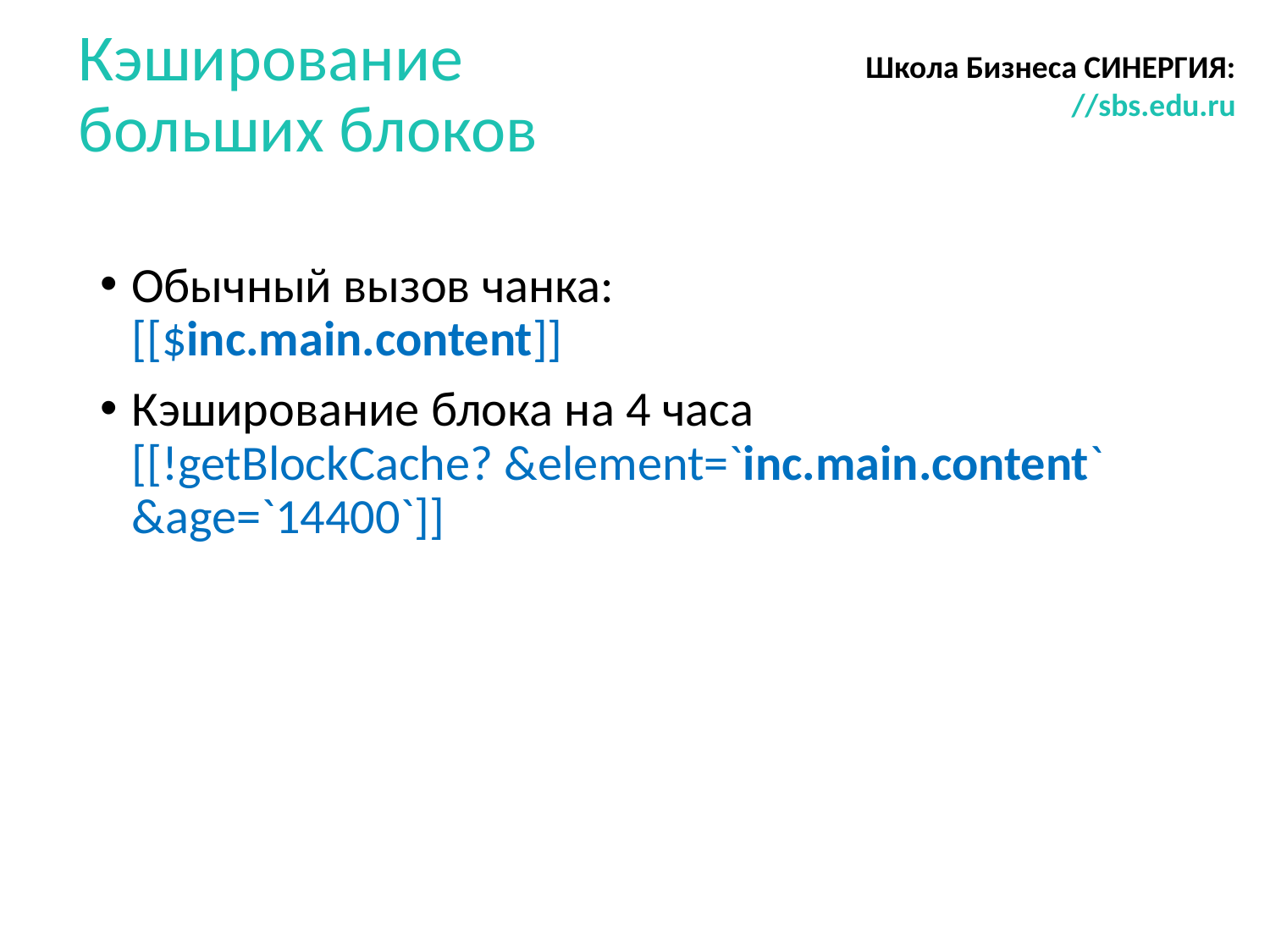

# Кэширование больших блоков
Школа Бизнеса СИНЕРГИЯ:
//sbs.edu.ru
Обычный вызов чанка:
[[$inc.main.content]]
Кэширование блока на 4 часа
[[!getBlockCache? &element=`inc.main.content` &age=`14400`]]